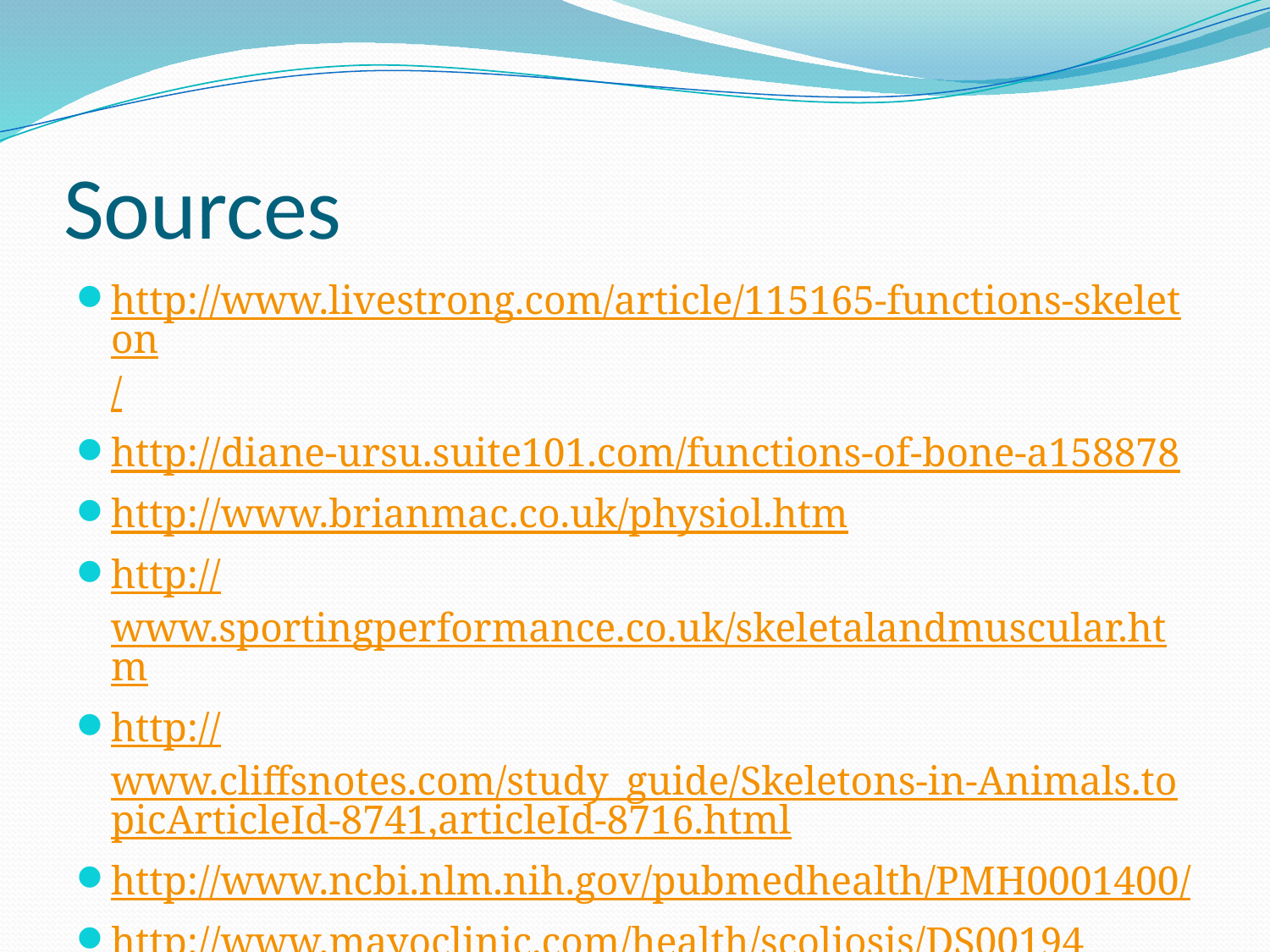

# Sources
http://www.livestrong.com/article/115165-functions-skeleton/
http://diane-ursu.suite101.com/functions-of-bone-a158878
http://www.brianmac.co.uk/physiol.htm
http://www.sportingperformance.co.uk/skeletalandmuscular.htm
http://www.cliffsnotes.com/study_guide/Skeletons-in-Animals.topicArticleId-8741,articleId-8716.html
http://www.ncbi.nlm.nih.gov/pubmedhealth/PMH0001400/
http://www.mayoclinic.com/health/scoliosis/DS00194